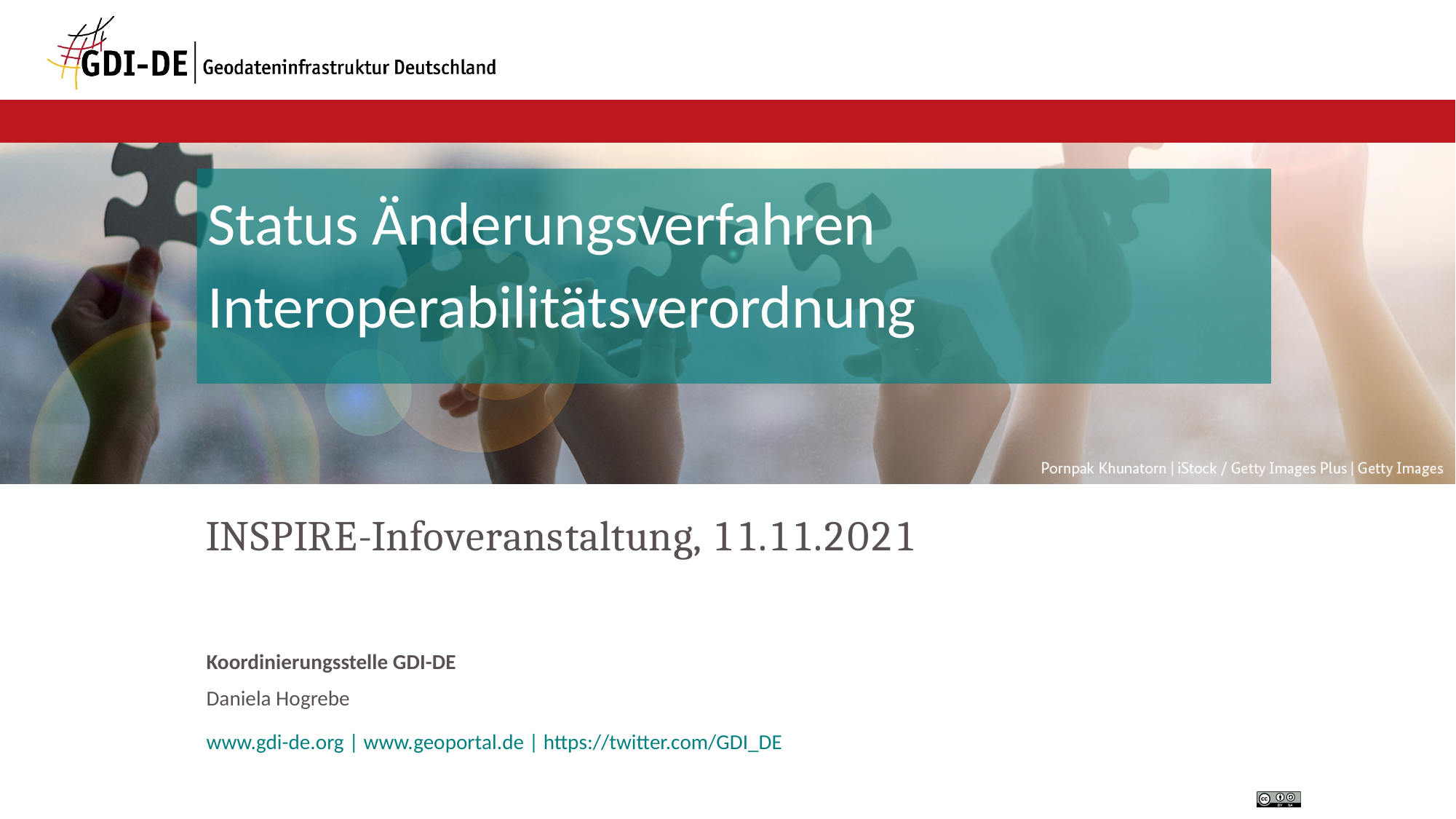

# Status Änderungsverfahren Interoperabilitätsverordnung
INSPIRE-Infoveranstaltung, 11.11.2021
Daniela Hogrebe